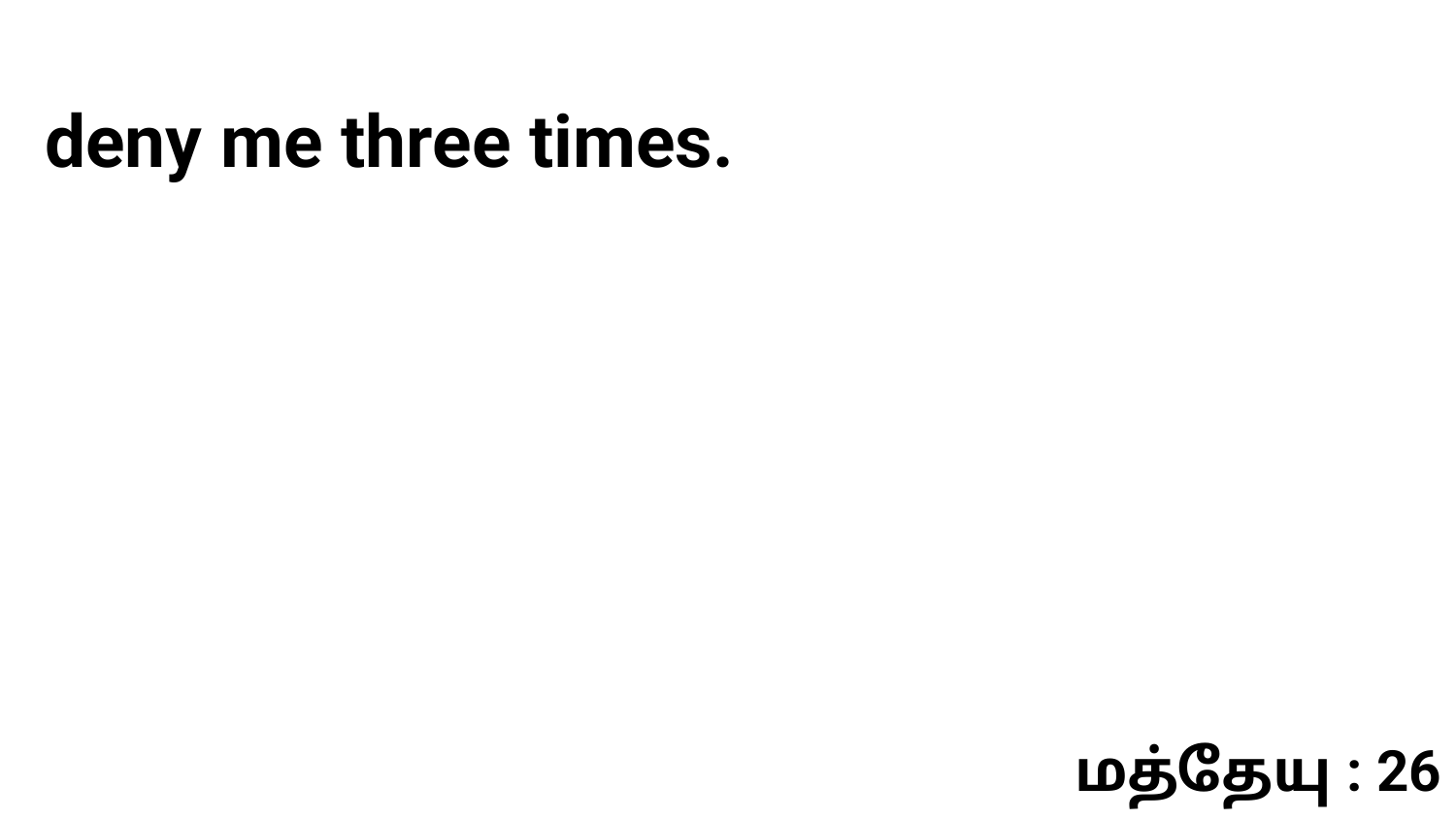

deny me three times.
மத்தேயு : 26